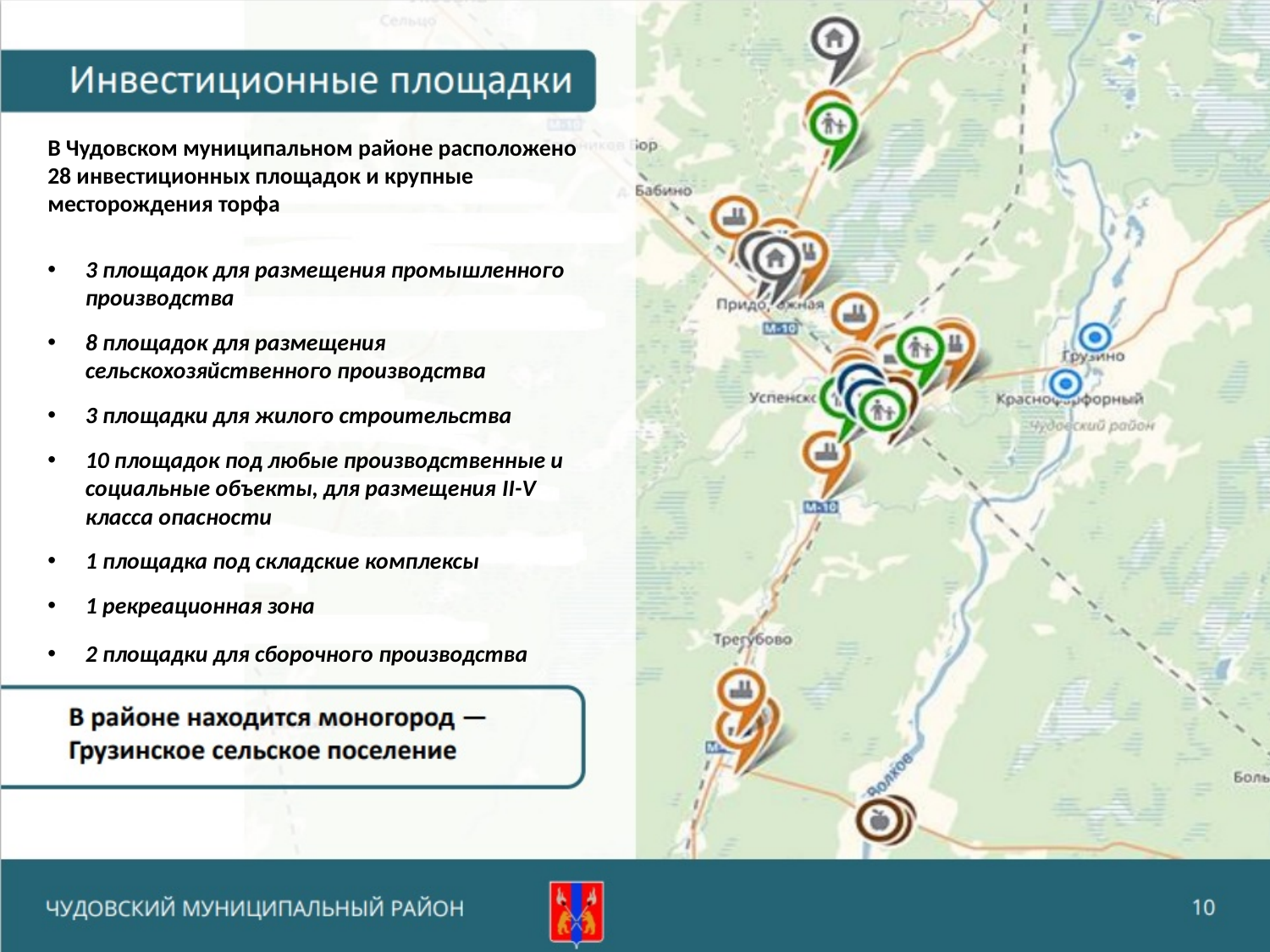

В Чудовском муниципальном районе расположено 28 инвестиционных площадок и крупные месторождения торфа

3 площадок для размещения промышленного производства

8 площадок для размещения сельскохозяйственного производства

3 площадки для жилого строительства

10 площадок под любые производственные и социальные объекты, для размещения II-V класса опасности

1 площадка под складские комплексы

1 рекреационная зона
2 площадки для сборочного производства